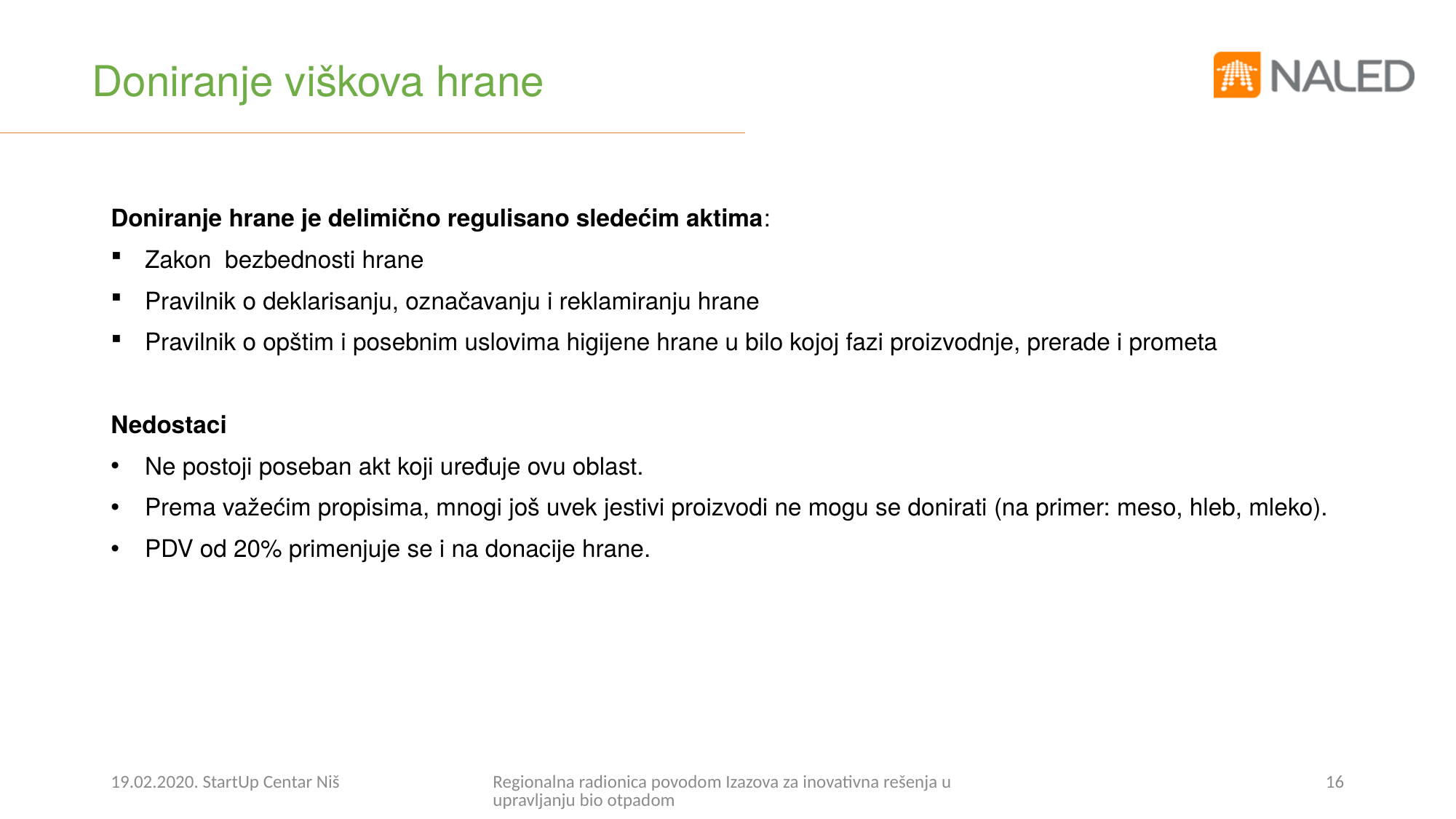

# Doniranje viškova hrane
Doniranje hrane je delimično regulisano sledećim aktima:
Zakon  bezbednosti hrane
Pravilnik o deklarisanju, označavanju i reklamiranju hrane
Pravilnik o opštim i posebnim uslovima higijene hrane u bilo kojoj fazi proizvodnje, prerade i prometa

Nedostaci
Ne postoji poseban akt koji uređuje ovu oblast.
Prema važećim propisima, mnogi još uvek jestivi proizvodi ne mogu se donirati (na primer: meso, hleb, mleko).
PDV od 20% primenjuje se i na donacije hrane.

19.02.2020. StartUp Centar Niš
Regionalna radionica povodom Izazova za inovativna rešenja u upravljanju bio otpadom
16